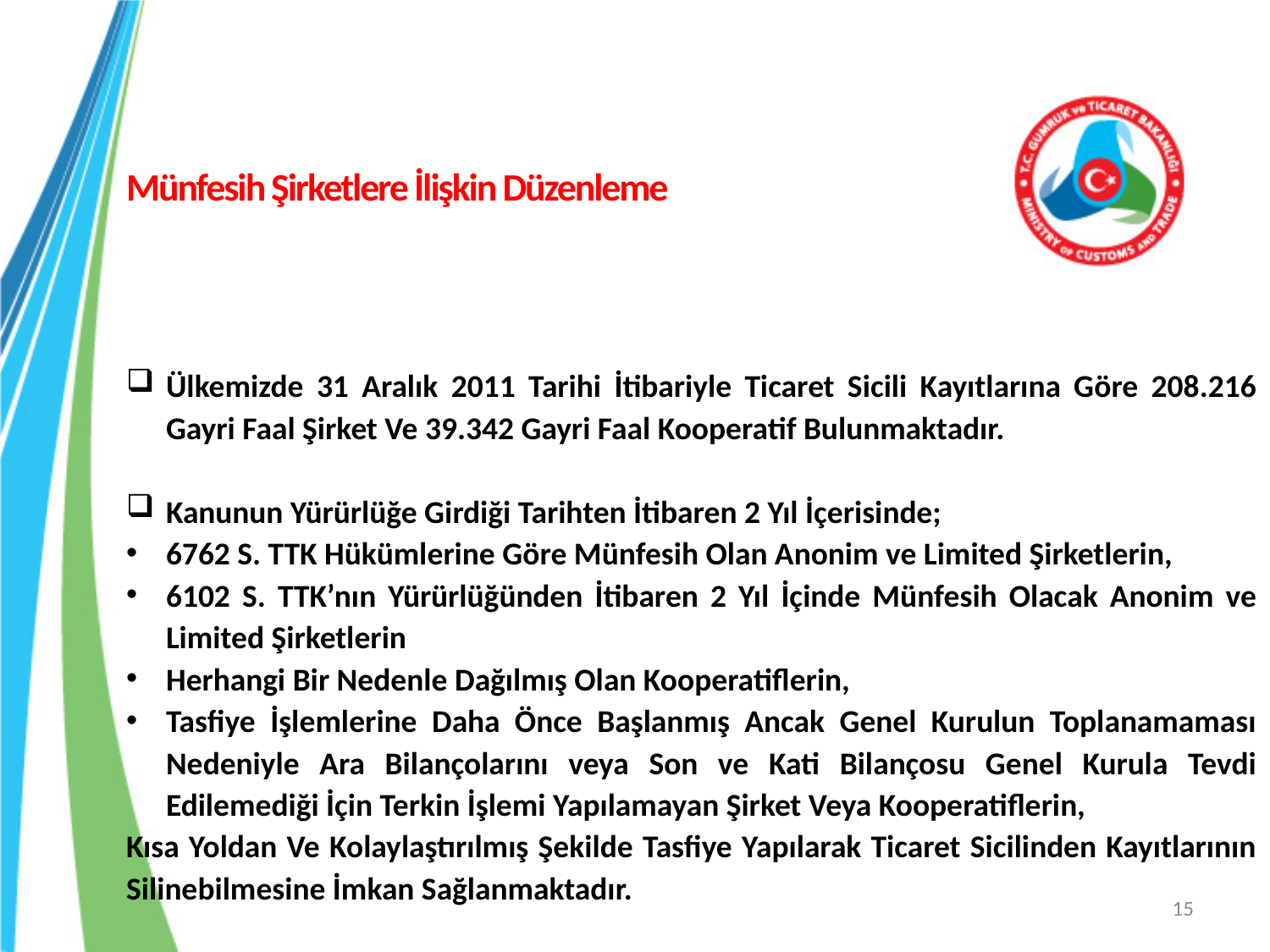

Münfesih Şirketlere İlişkin Düzenleme

Ülkemizde 31 Aralık 2011 Tarihi İtibariyle Ticaret Sicili Kayıtlarına Göre 208.216 Gayri Faal Şirket Ve 39.342 Gayri Faal Kooperatif Bulunmaktadır.

Kanunun Yürürlüğe Girdiği Tarihten İtibaren 2 Yıl İçerisinde;
6762 S. TTK Hükümlerine Göre Münfesih Olan Anonim ve Limited Şirketlerin,
6102 S. TTK’nın Yürürlüğünden İtibaren 2 Yıl İçinde Münfesih Olacak Anonim ve Limited Şirketlerin
Herhangi Bir Nedenle Dağılmış Olan Kooperatiflerin,
Tasfiye İşlemlerine Daha Önce Başlanmış Ancak Genel Kurulun Toplanamaması Nedeniyle Ara Bilançolarını veya Son ve Kati Bilançosu Genel Kurula Tevdi Edilemediği İçin Terkin İşlemi Yapılamayan Şirket Veya Kooperatiflerin,
Kısa Yoldan Ve Kolaylaştırılmış Şekilde Tasfiye Yapılarak Ticaret Sicilinden Kayıtlarının Silinebilmesine İmkan Sağlanmaktadır.
15